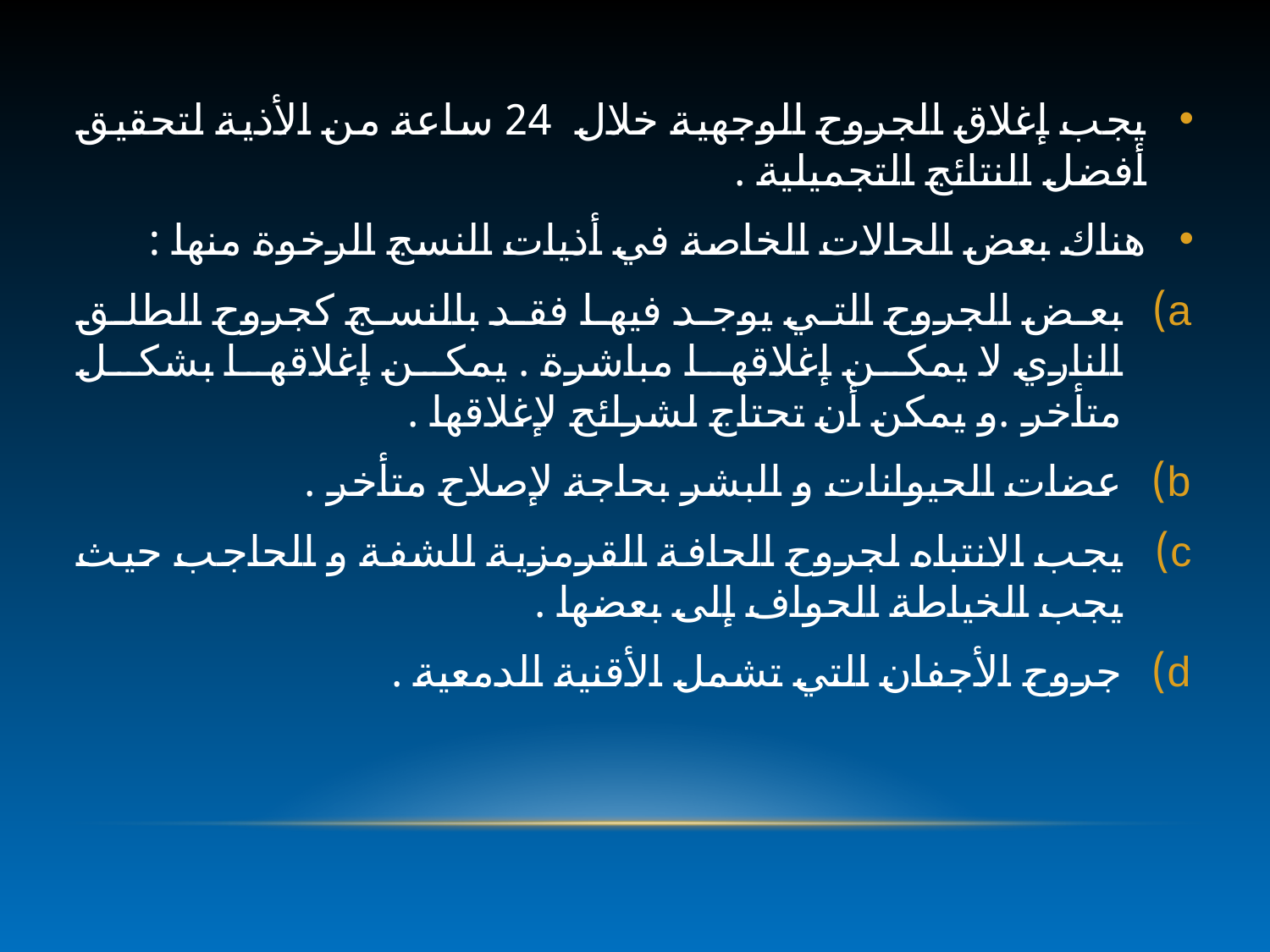

يجب إغلاق الجروح الوجهية خلال  24 ساعة من الأذية لتحقيق أفضل النتائج التجميلية .
هناك بعض الحالات الخاصة في أذيات النسج الرخوة منها :
بعض الجروح التي يوجد فيها فقد بالنسج كجروح الطلق الناري لا يمكن إغلاقها مباشرة . يمكن إغلاقها بشكل متأخر .و يمكن أن تحتاج لشرائح لإغلاقها .
عضات الحيوانات و البشر بحاجة لإصلاح متأخر .
يجب الانتباه لجروح الحافة القرمزية للشفة و الحاجب حيث يجب الخياطة الحواف إلى بعضها .
جروح الأجفان التي تشمل الأقنية الدمعية .